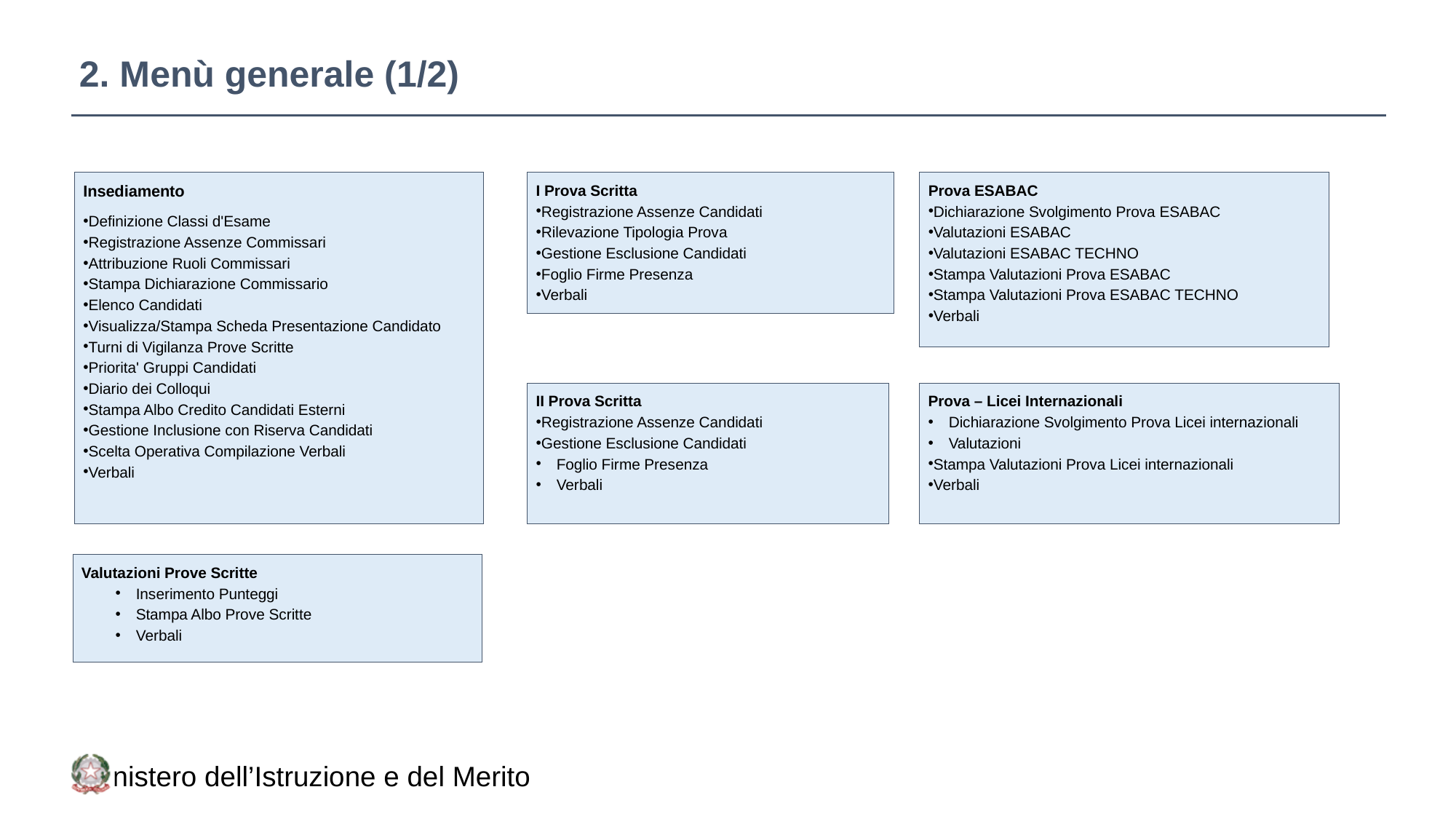

2. Menù generale (1/2)
Insediamento
Definizione Classi d'Esame
Registrazione Assenze Commissari
Attribuzione Ruoli Commissari
Stampa Dichiarazione Commissario
Elenco Candidati
Visualizza/Stampa Scheda Presentazione Candidato
Turni di Vigilanza Prove Scritte
Priorita' Gruppi Candidati
Diario dei Colloqui
Stampa Albo Credito Candidati Esterni
Gestione Inclusione con Riserva Candidati
Scelta Operativa Compilazione Verbali
Verbali

I Prova Scritta
Registrazione Assenze Candidati
Rilevazione Tipologia Prova
Gestione Esclusione Candidati
Foglio Firme Presenza
Verbali
Prova ESABAC
Dichiarazione Svolgimento Prova ESABAC
Valutazioni ESABAC
Valutazioni ESABAC TECHNO
Stampa Valutazioni Prova ESABAC
Stampa Valutazioni Prova ESABAC TECHNO
Verbali

II Prova Scritta
Registrazione Assenze Candidati
Gestione Esclusione Candidati
Foglio Firme Presenza
Verbali
Prova – Licei Internazionali
Dichiarazione Svolgimento Prova Licei internazionali
Valutazioni
Stampa Valutazioni Prova Licei internazionali
Verbali
Valutazioni Prove Scritte
Inserimento Punteggi
Stampa Albo Prove Scritte
Verbali